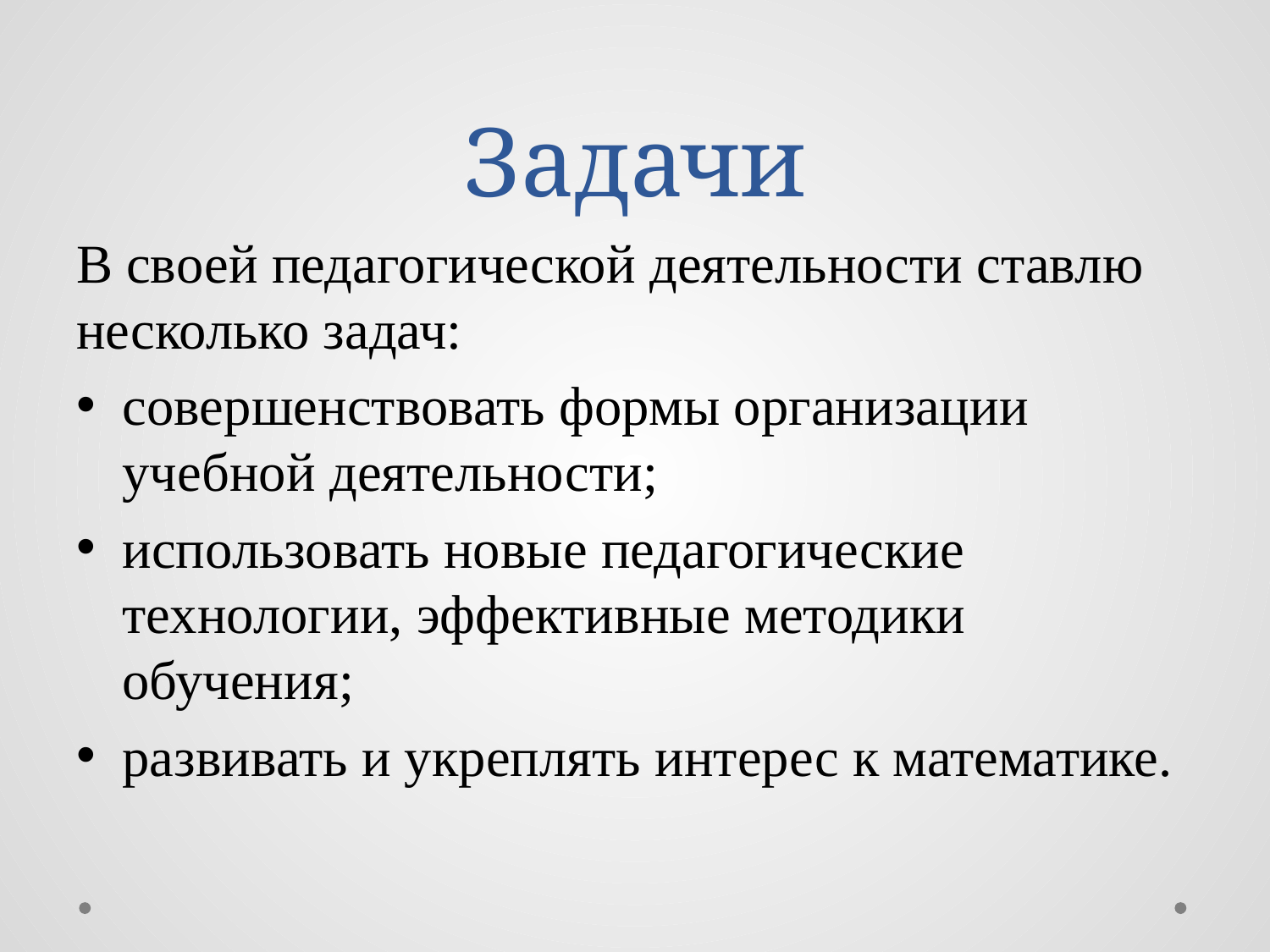

# Задачи
В своей педагогической деятельности ставлю несколько задач:
совершенствовать формы организации учебной деятельности;
использовать новые педагогические технологии, эффективные методики обучения;
развивать и укреплять интерес к математике.